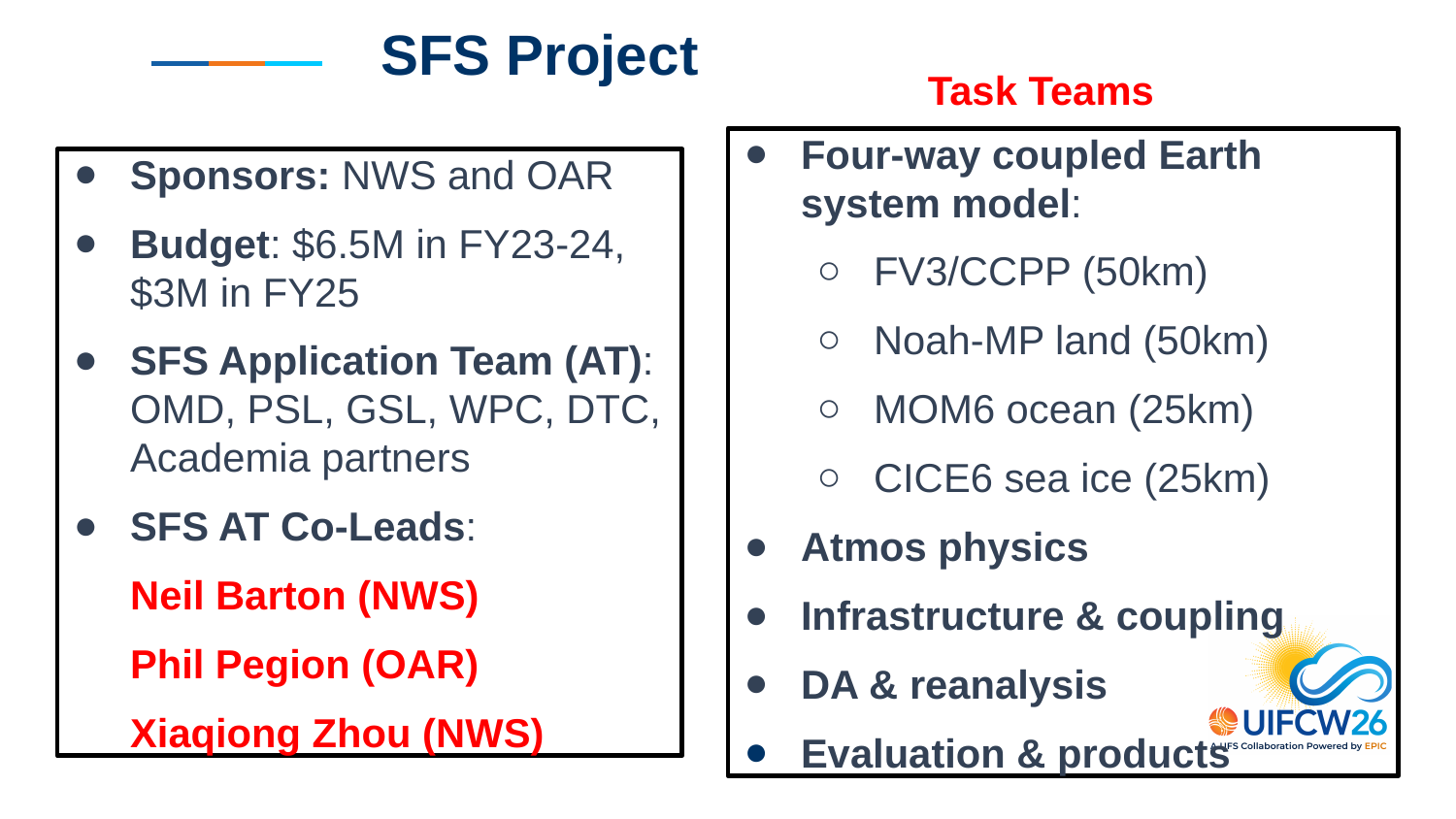

SFS Project
Task Teams
Four-way coupled Earth system model:
FV3/CCPP (50km)
Noah-MP land (50km)
MOM6 ocean (25km)
CICE6 sea ice (25km)
Atmos physics
Infrastructure & coupling
DA & reanalysis
Evaluation & products
Sponsors: NWS and OAR
Budget: $6.5M in FY23-24, $3M in FY25
SFS Application Team (AT): OMD, PSL, GSL, WPC, DTC, Academia partners
SFS AT Co-Leads:
Neil Barton (NWS)
Phil Pegion (OAR)
Xiaqiong Zhou (NWS)